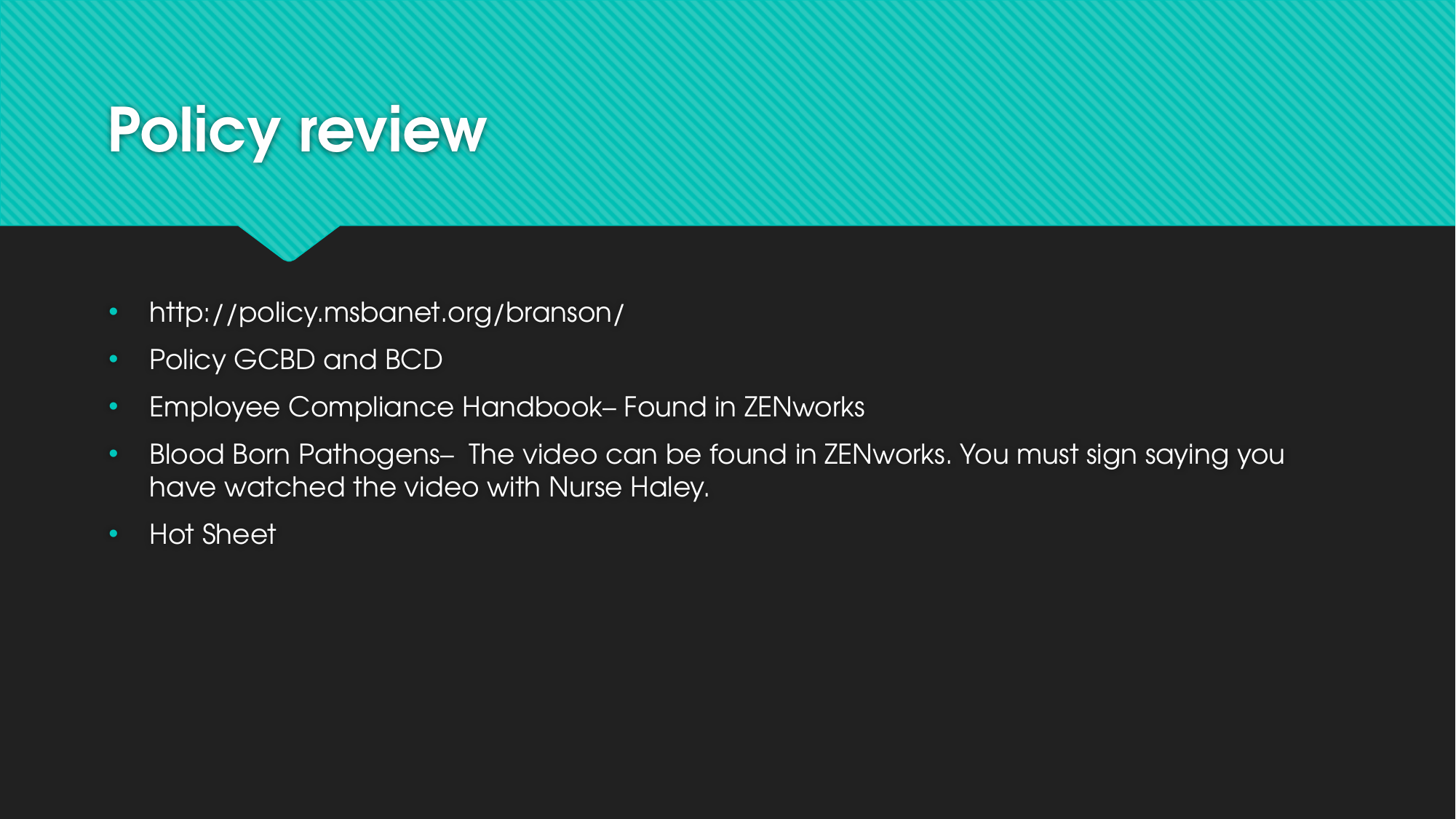

# Policy review
http://policy.msbanet.org/branson/
Policy GCBD and BCD
Employee Compliance Handbook– Found in ZENworks
Blood Born Pathogens–  The video can be found in ZENworks. You must sign saying you have watched the video with Nurse Haley.
Hot Sheet